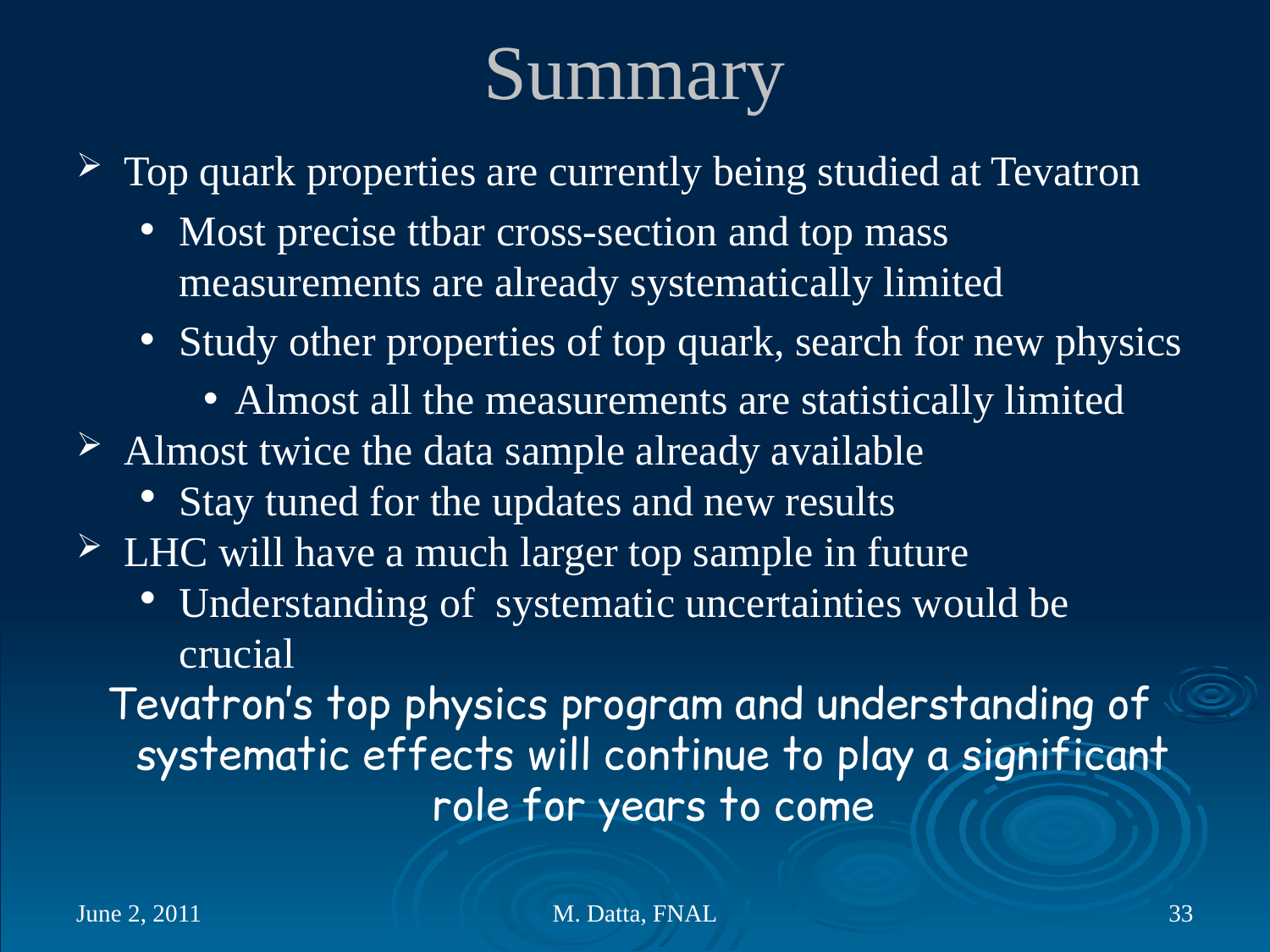

# Summary
Top quark properties are currently being studied at Tevatron
Most precise ttbar cross-section and top mass measurements are already systematically limited
Study other properties of top quark, search for new physics
Almost all the measurements are statistically limited
Almost twice the data sample already available
Stay tuned for the updates and new results
LHC will have a much larger top sample in future
Understanding of  systematic uncertainties would be crucial
Tevatron’s top physics program and understanding of systematic effects will continue to play a significant role for years to come

June 2, 2011
M. Datta, FNAL
33